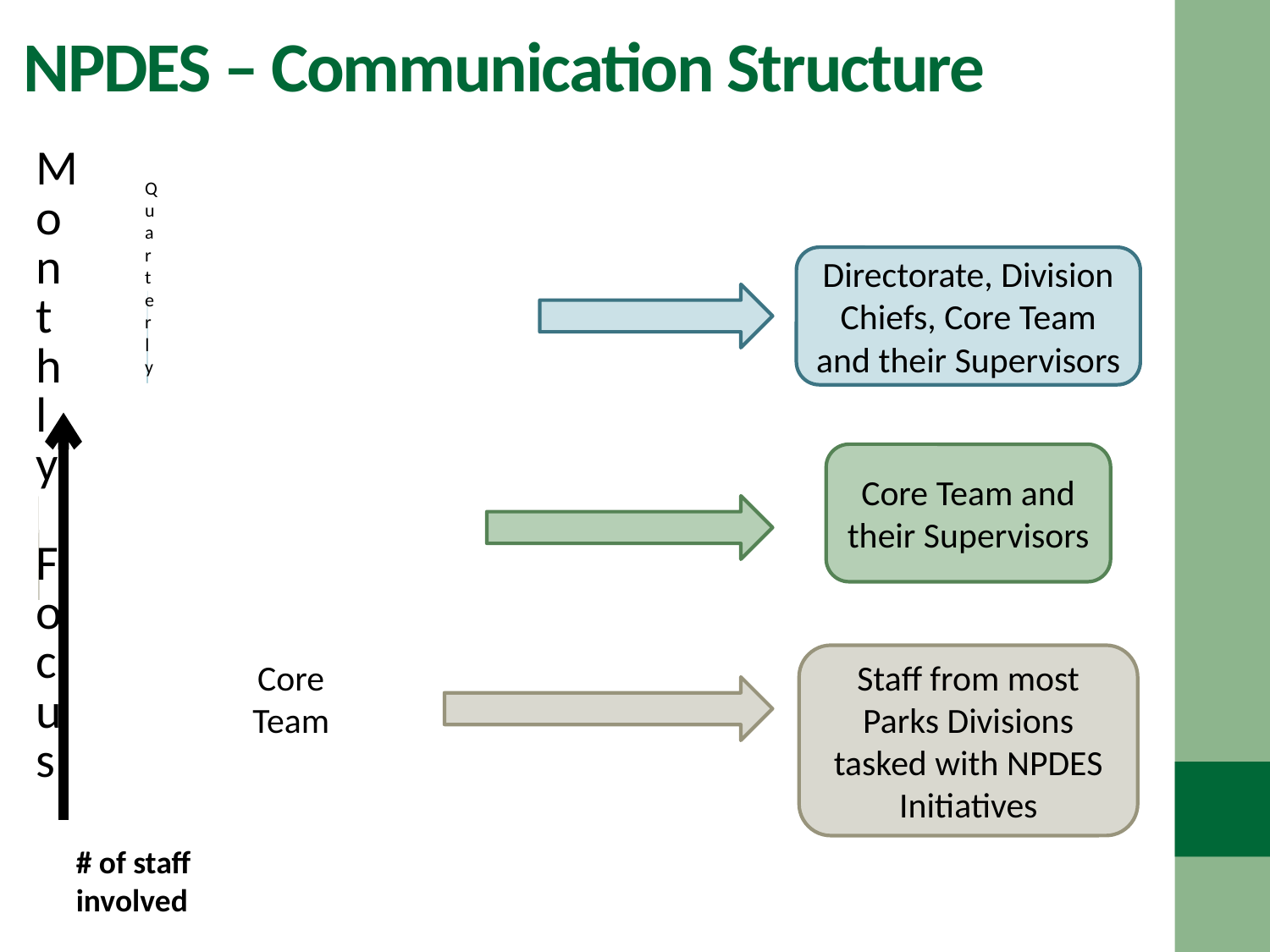

# NPDES – Communication Structure
Quarterly
Directorate, Division Chiefs, Core Team and their Supervisors

Core Team and their Supervisors

Staff from most Parks Divisions tasked with NPDES Initiatives
Core Team

# of staff involved